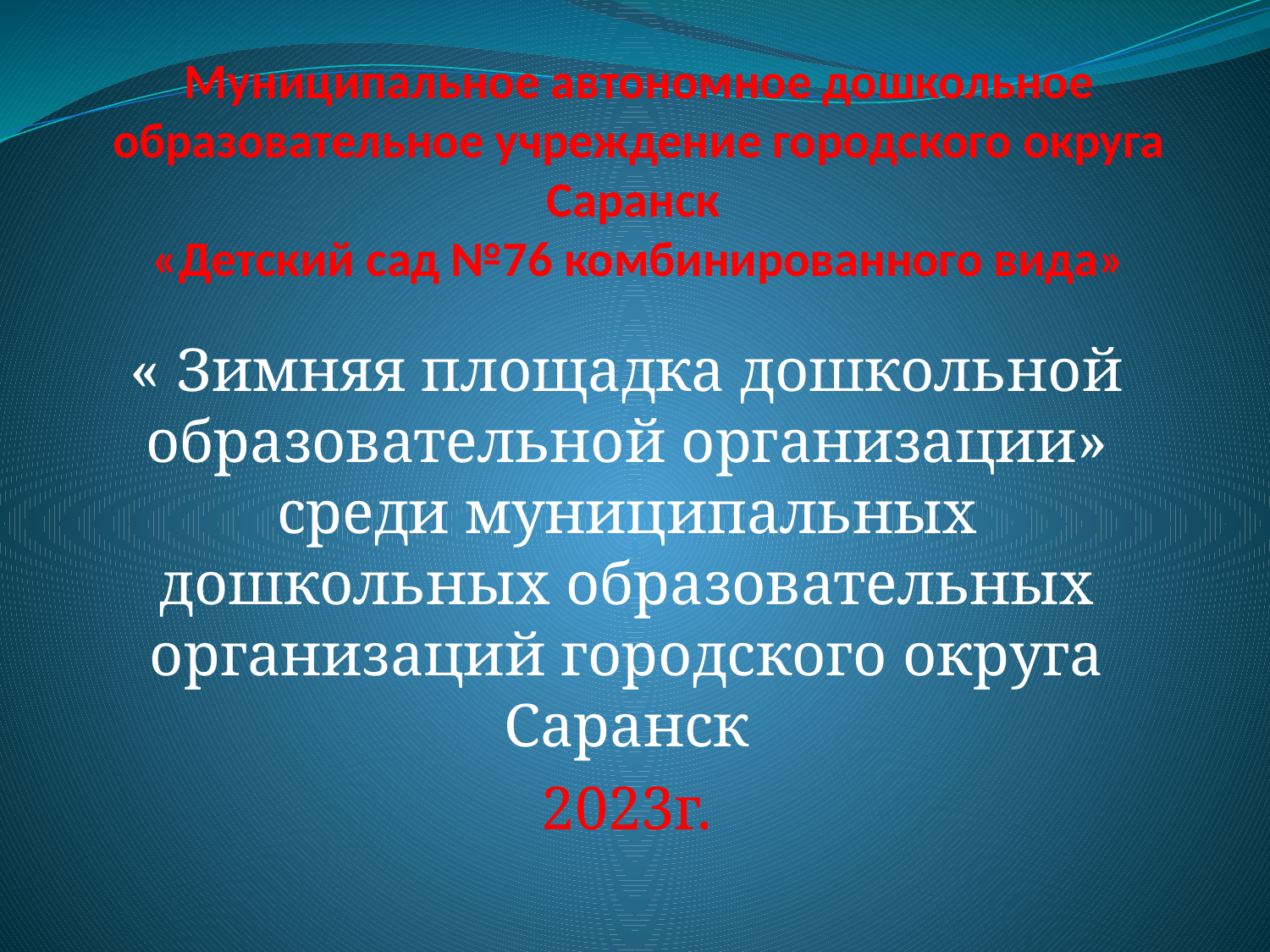

# Муниципальное автономное дошкольное образовательное учреждение городского округа Саранск «Детский сад №76 комбинированного вида»
« Зимняя площадка дошкольной образовательной организации» среди муниципальных дошкольных образовательных организаций городского округа Саранск
2023г.